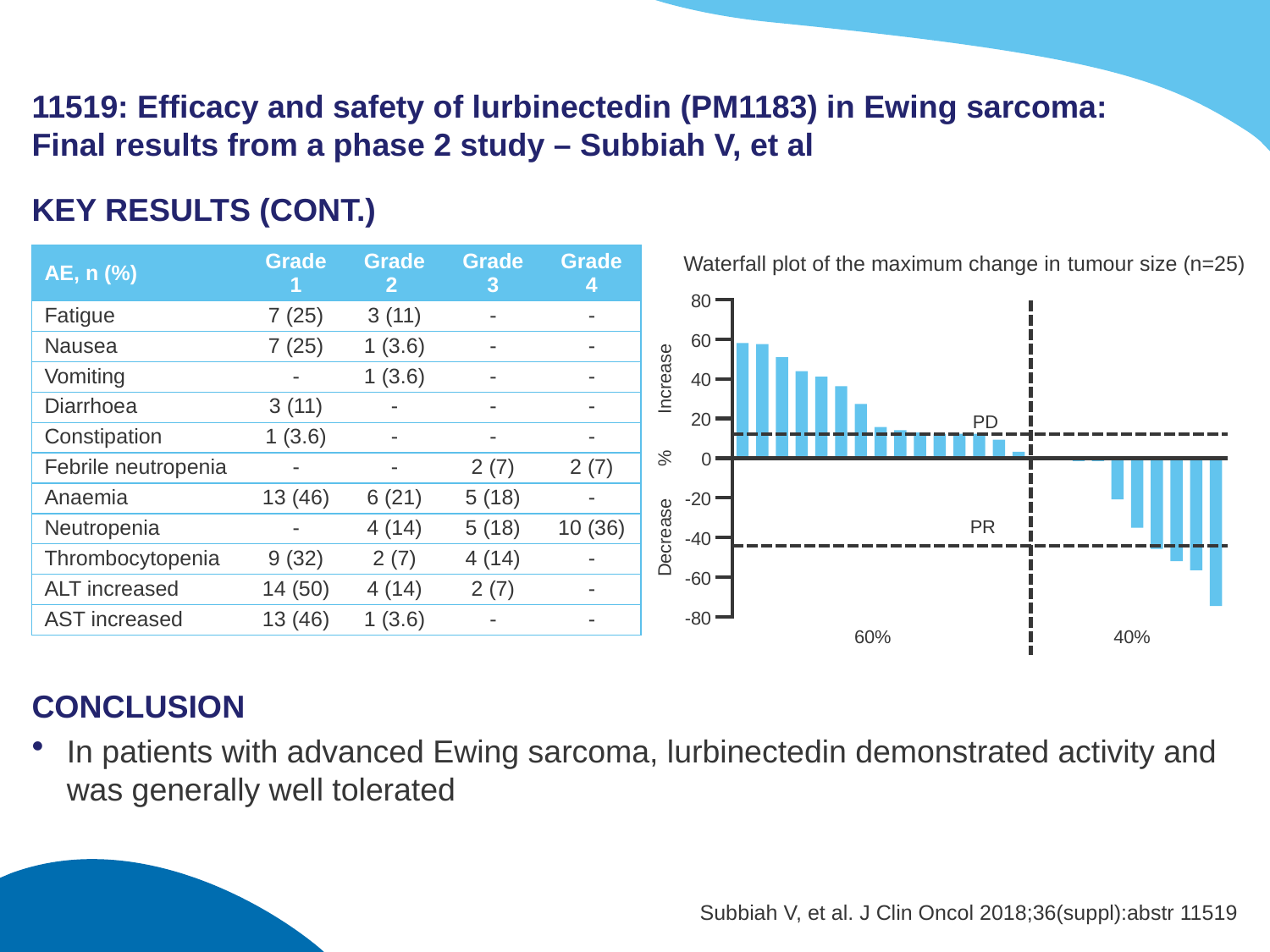

# 11519: Efficacy and safety of lurbinectedin (PM1183) in Ewing sarcoma: Final results from a phase 2 study – Subbiah V, et al
KEY RESULTS (CONT.)

CONCLUSION
In patients with advanced Ewing sarcoma, lurbinectedin demonstrated activity and was generally well tolerated
| AE, n (%) | Grade 1 | Grade 2 | Grade 3 | Grade 4 |
| --- | --- | --- | --- | --- |
| Fatigue | 7 (25) | 3 (11) | - | - |
| Nausea | 7 (25) | 1 (3.6) | - | - |
| Vomiting | - | 1 (3.6) | - | - |
| Diarrhoea | 3 (11) | - | - | - |
| Constipation | 1 (3.6) | - | - | - |
| Febrile neutropenia | - | - | 2 (7) | 2 (7) |
| Anaemia | 13 (46) | 6 (21) | 5 (18) | - |
| Neutropenia | - | 4 (14) | 5 (18) | 10 (36) |
| Thrombocytopenia | 9 (32) | 2 (7) | 4 (14) | - |
| ALT increased | 14 (50) | 4 (14) | 2 (7) | - |
| AST increased | 13 (46) | 1 (3.6) | - | - |
Waterfall plot of the maximum change in tumour size (n=25)
80
60

Increase
40

20

PD

%
0

-20
PR
Decrease
-40
-60
-80
60%
40%
Subbiah V, et al. J Clin Oncol 2018;36(suppl):abstr 11519